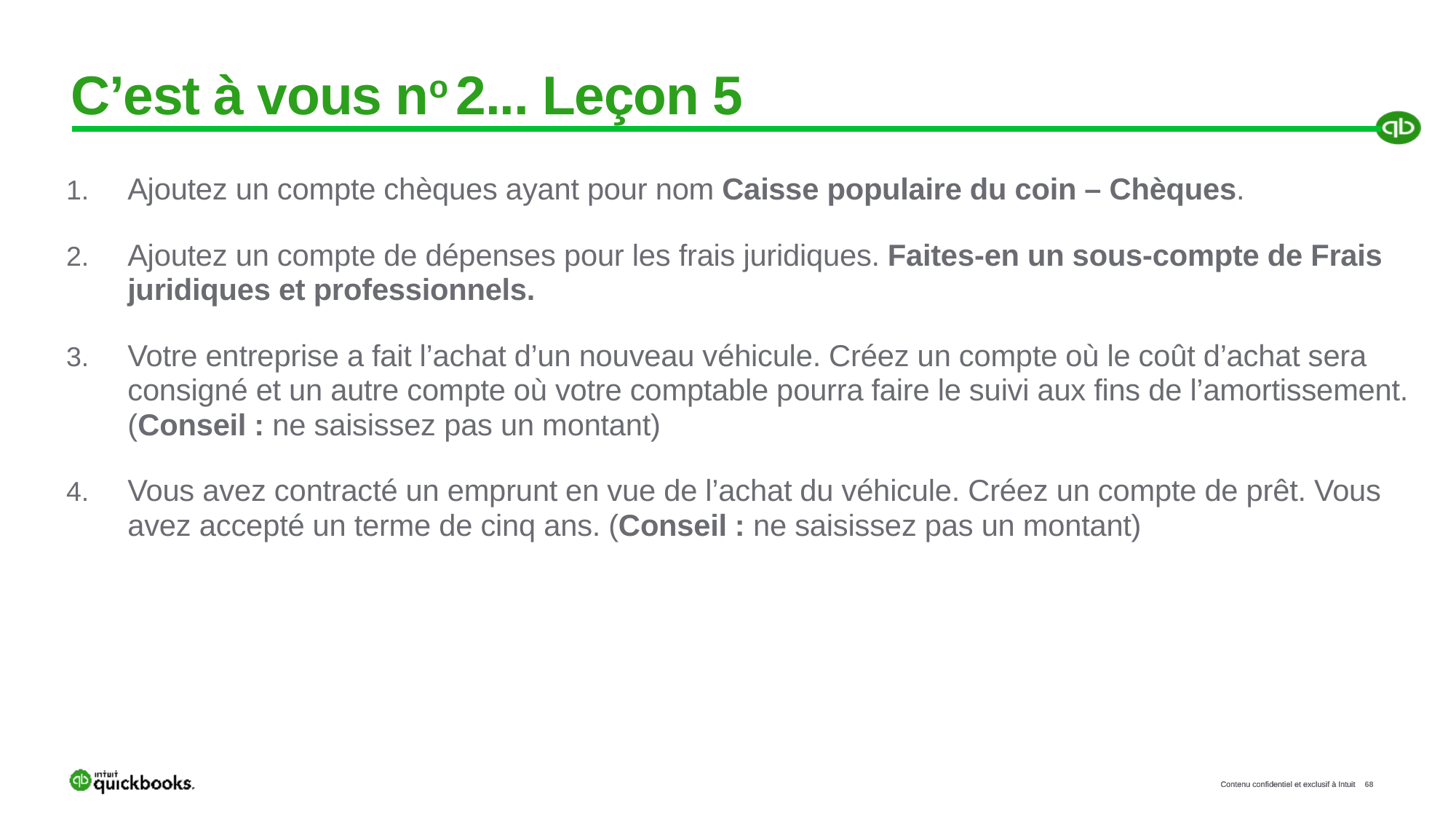

# C’est à vous no 2... Leçon 5
Ajoutez un compte chèques ayant pour nom Caisse populaire du coin – Chèques.
Ajoutez un compte de dépenses pour les frais juridiques. Faites-en un sous-compte de Frais juridiques et professionnels.
Votre entreprise a fait l’achat d’un nouveau véhicule. Créez un compte où le coût d’achat sera consigné et un autre compte où votre comptable pourra faire le suivi aux fins de l’amortissement. (Conseil : ne saisissez pas un montant)
Vous avez contracté un emprunt en vue de l’achat du véhicule. Créez un compte de prêt. Vous avez accepté un terme de cinq ans. (Conseil : ne saisissez pas un montant)